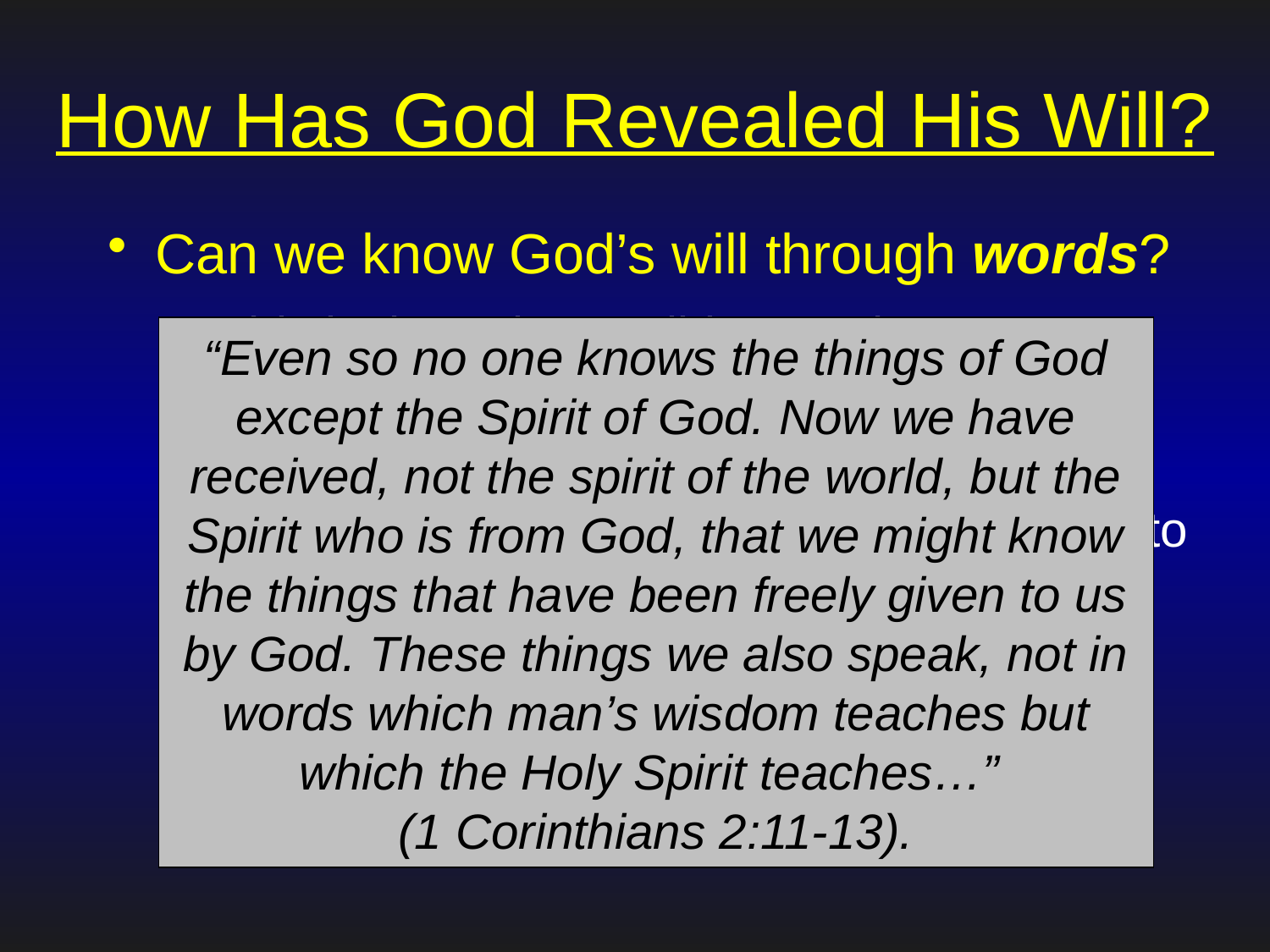

# How Has God Revealed His Will?
Can we know God’s will through words?
This is the only possible way that man can learn the will of God.
God would have to communicate His thoughts to man in words in order for man to know the will of God.
“Even so no one knows the things of God except the Spirit of God. Now we have received, not the spirit of the world, but the Spirit who is from God, that we might know the things that have been freely given to us by God. These things we also speak, not in words which man’s wisdom teaches but which the Holy Spirit teaches…”
(1 Corinthians 2:11-13).